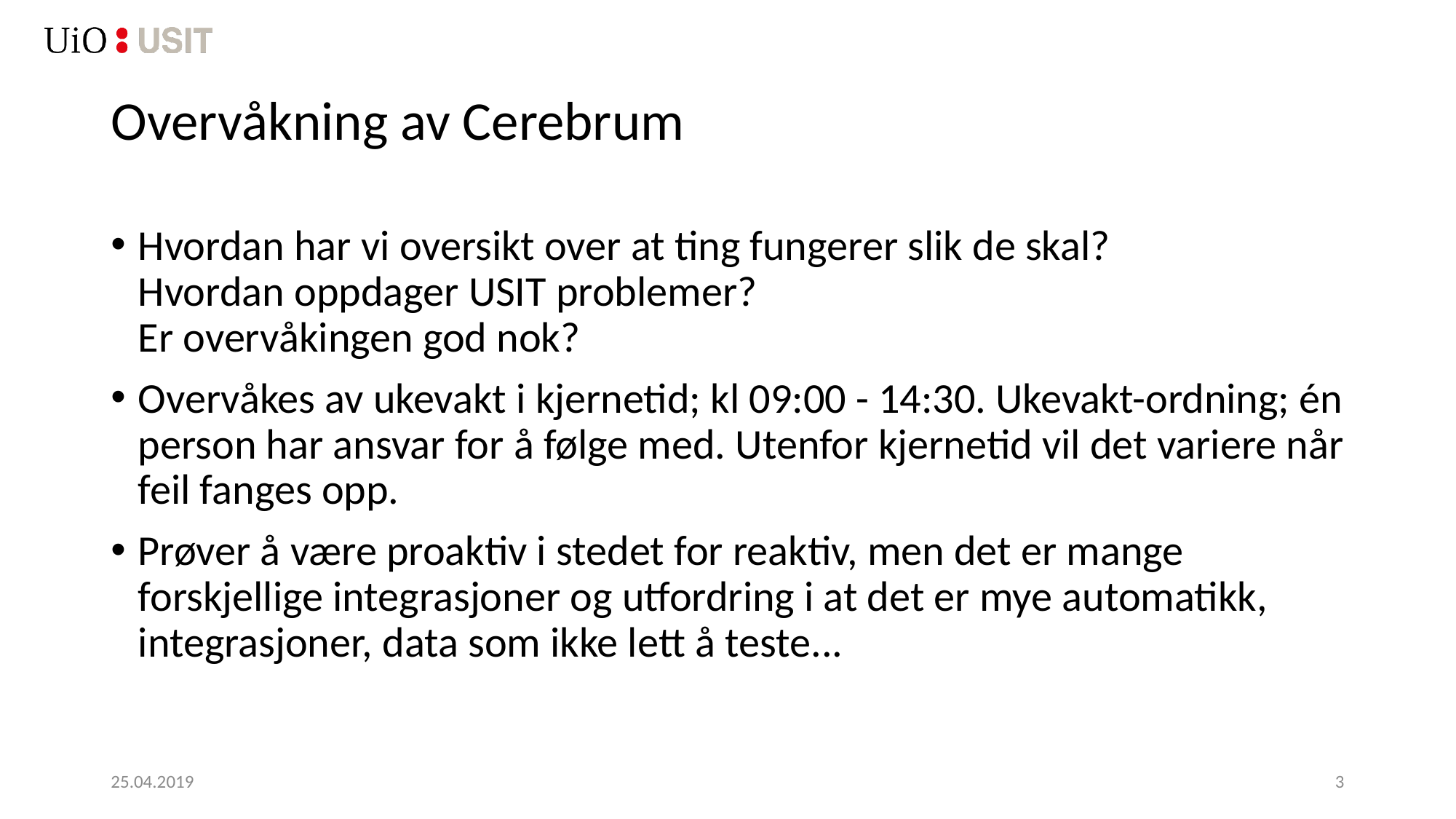

# Overvåkning av Cerebrum
Hvordan har vi oversikt over at ting fungerer slik de skal?
Hvordan oppdager USIT problemer?
Er overvåkingen god nok?
Overvåkes av ukevakt i kjernetid; kl 09:00 - 14:30. Ukevakt-ordning; én person har ansvar for å følge med. Utenfor kjernetid vil det variere når feil fanges opp.
Prøver å være proaktiv i stedet for reaktiv, men det er mange forskjellige integrasjoner og utfordring i at det er mye automatikk, integrasjoner, data som ikke lett å teste...

25.04.2019
3